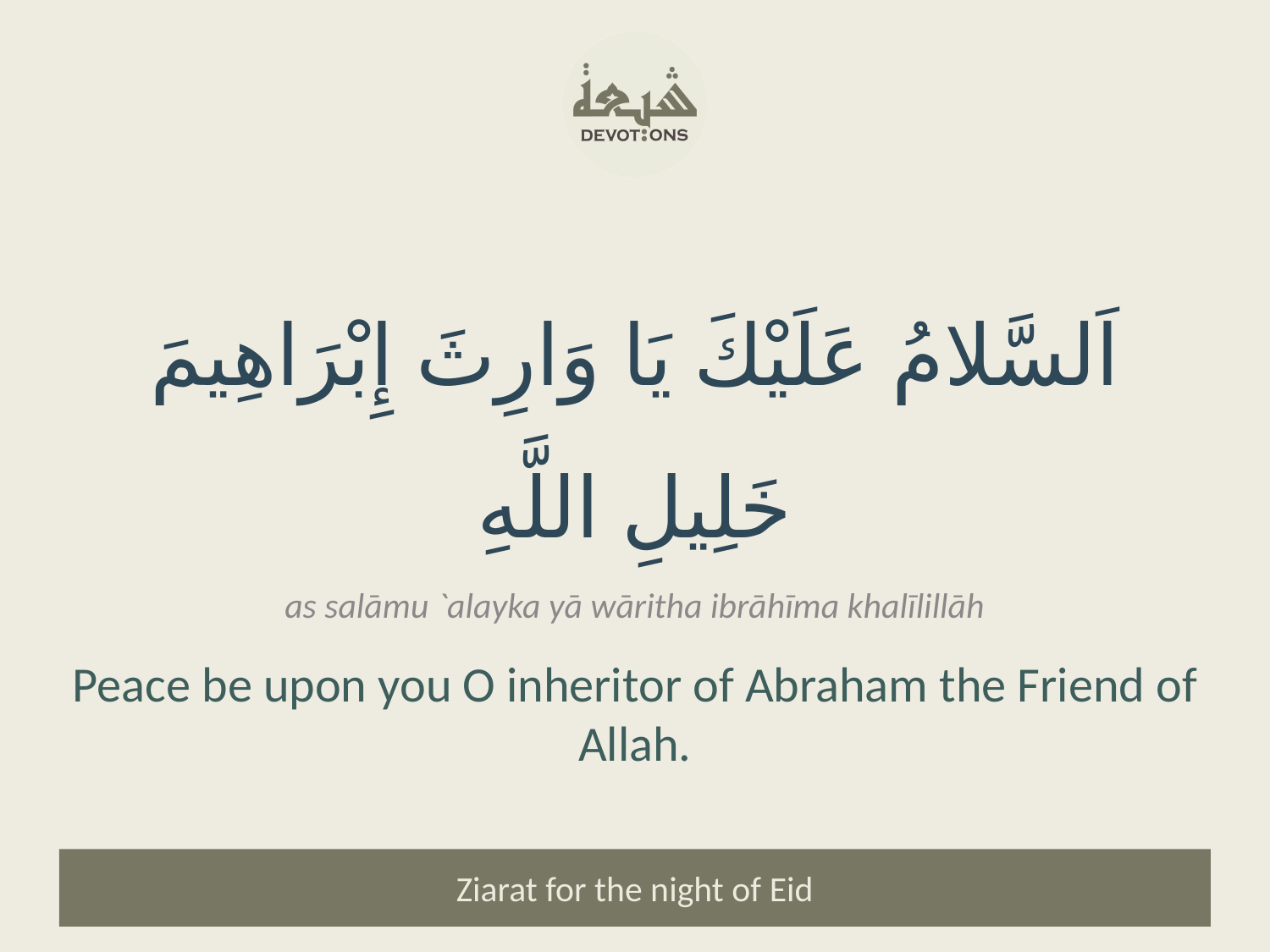

اَلسَّلامُ عَلَيْكَ يَا وَارِثَ إِبْرَاهِيمَ خَلِيلِ اللَّهِ
as salāmu `alayka yā wāritha ibrāhīma khalīlillāh
Peace be upon you O inheritor of Abraham the Friend of Allah.
Ziarat for the night of Eid